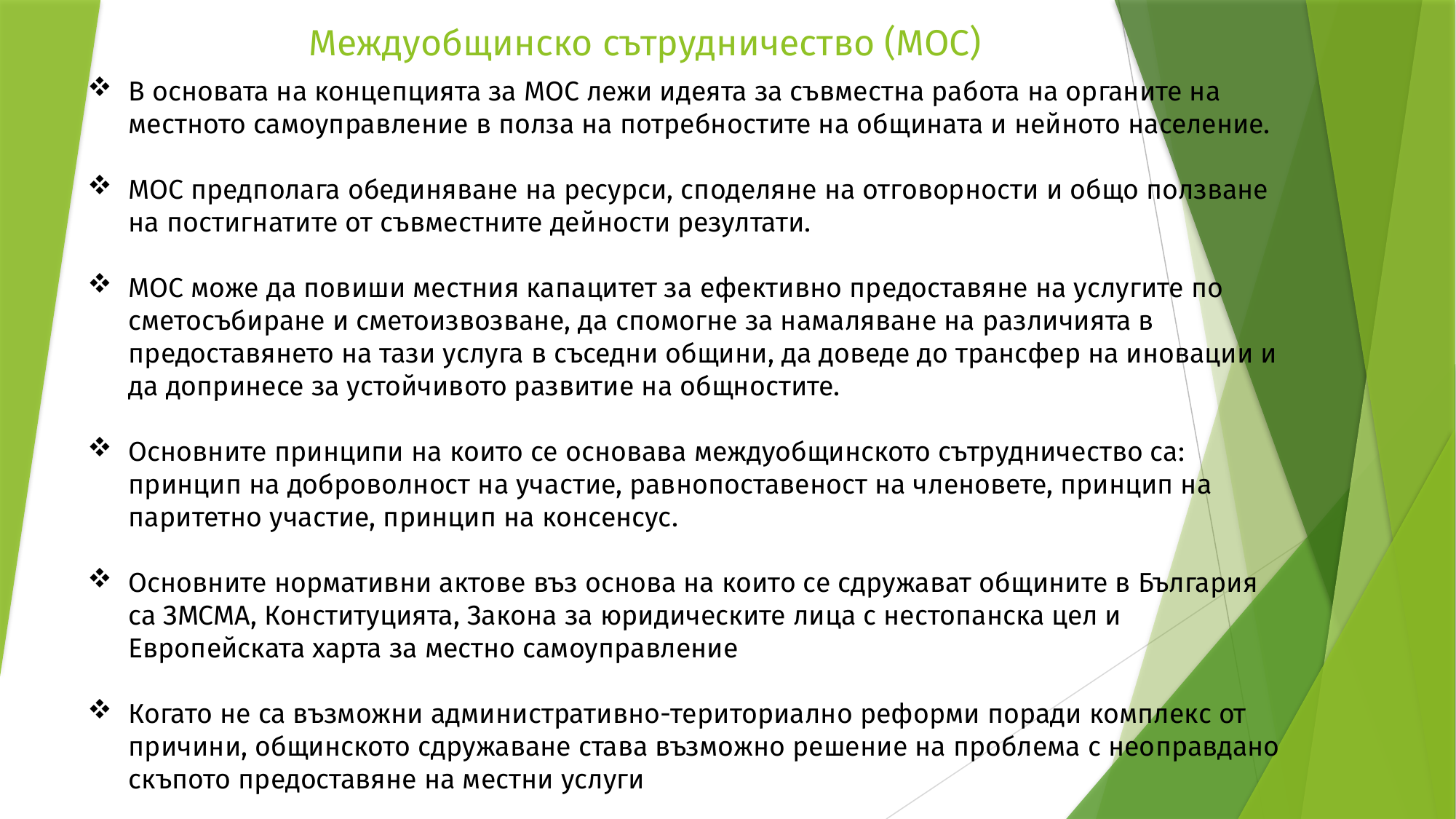

# Междуобщинско сътрудничество (МОС)
В основата на концепцията за МОС лежи идеята за съвместна работа на органите на местното самоуправление в полза на потребностите на общината и нейното население.

МОС предполага обединяване на ресурси, споделяне на отговорности и общо ползване на постигнатите от съвместните дейности резултати.

МОС може да повиши местния капацитет за ефективно предоставяне на услугите по сметосъбиране и сметоизвозване, да спомогне за намаляване на различията в предоставянето на тази услуга в съседни общини, да доведе до трансфер на иновации и да допринесе за устойчивото развитие на общностите.

Основните принципи на които се основава междуобщинското сътрудничество са: принцип на доброволност на участие, равнопоставеност на членовете, принцип на паритетно участие, принцип на консенсус.

Основните нормативни актове въз основа на които се сдружават общините в България са ЗМСМА, Конституцията, Закона за юридическите лица с нестопанска цел и Европейската харта за местно самоуправление

Когато не са възможни административно-териториално реформи поради комплекс от причини, общинското сдружаване става възможно решение на проблема с неоправдано скъпото предоставяне на местни услуги